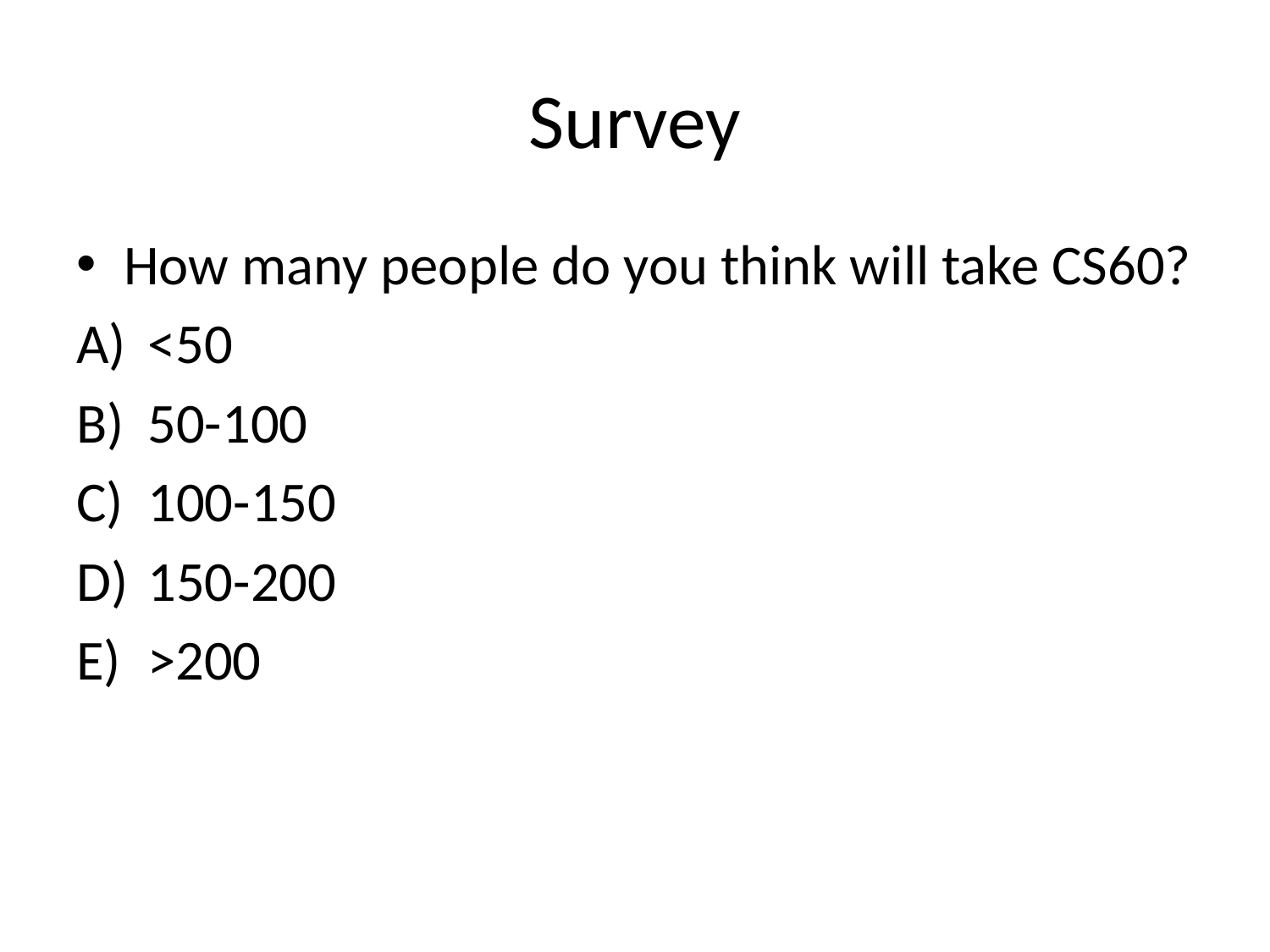

# Survey
How many people do you think will take CS60?
<50
50-100
100-150
150-200
>200